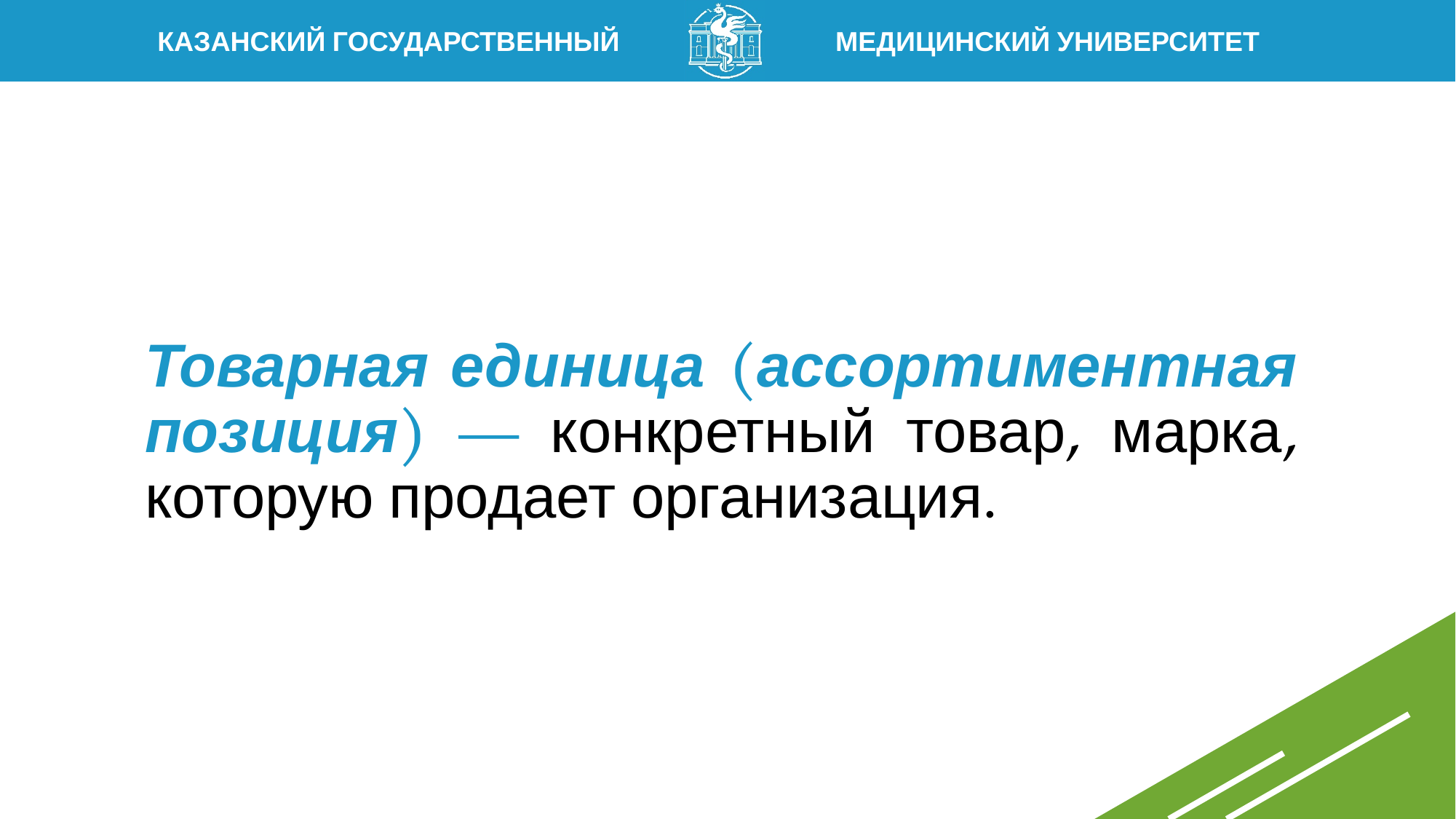

# Товарная единица (ассортиментная позиция) — конкретный товар, марка, которую продает организация.